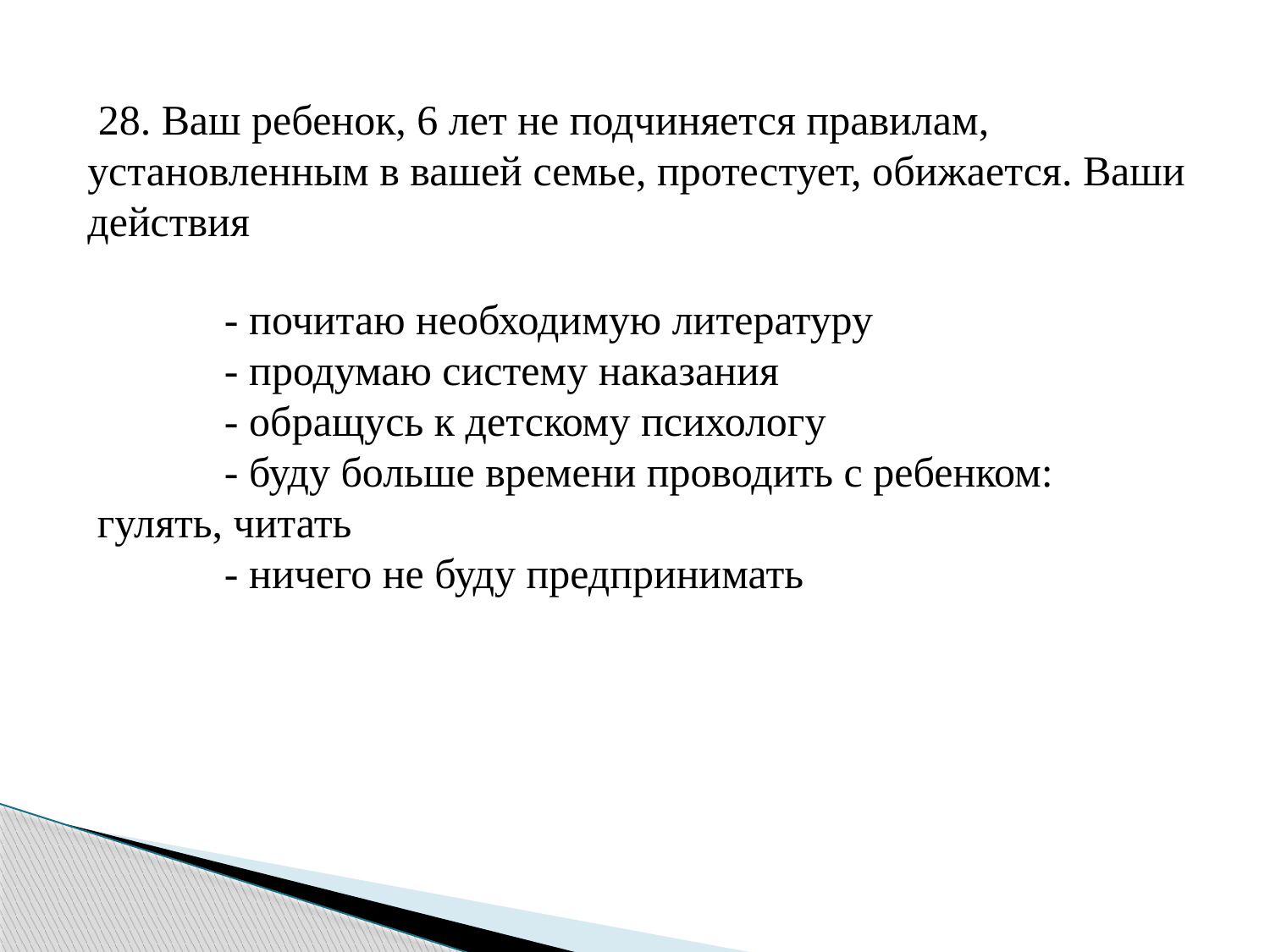

28. Ваш ребенок, 6 лет не подчиняется правилам, установленным в вашей семье, протестует, обижается. Ваши действия
	- почитаю необходимую литературу
	- продумаю систему наказания
	- обращусь к детскому психологу
	- буду больше времени проводить с ребенком: гулять, читать
	- ничего не буду предпринимать